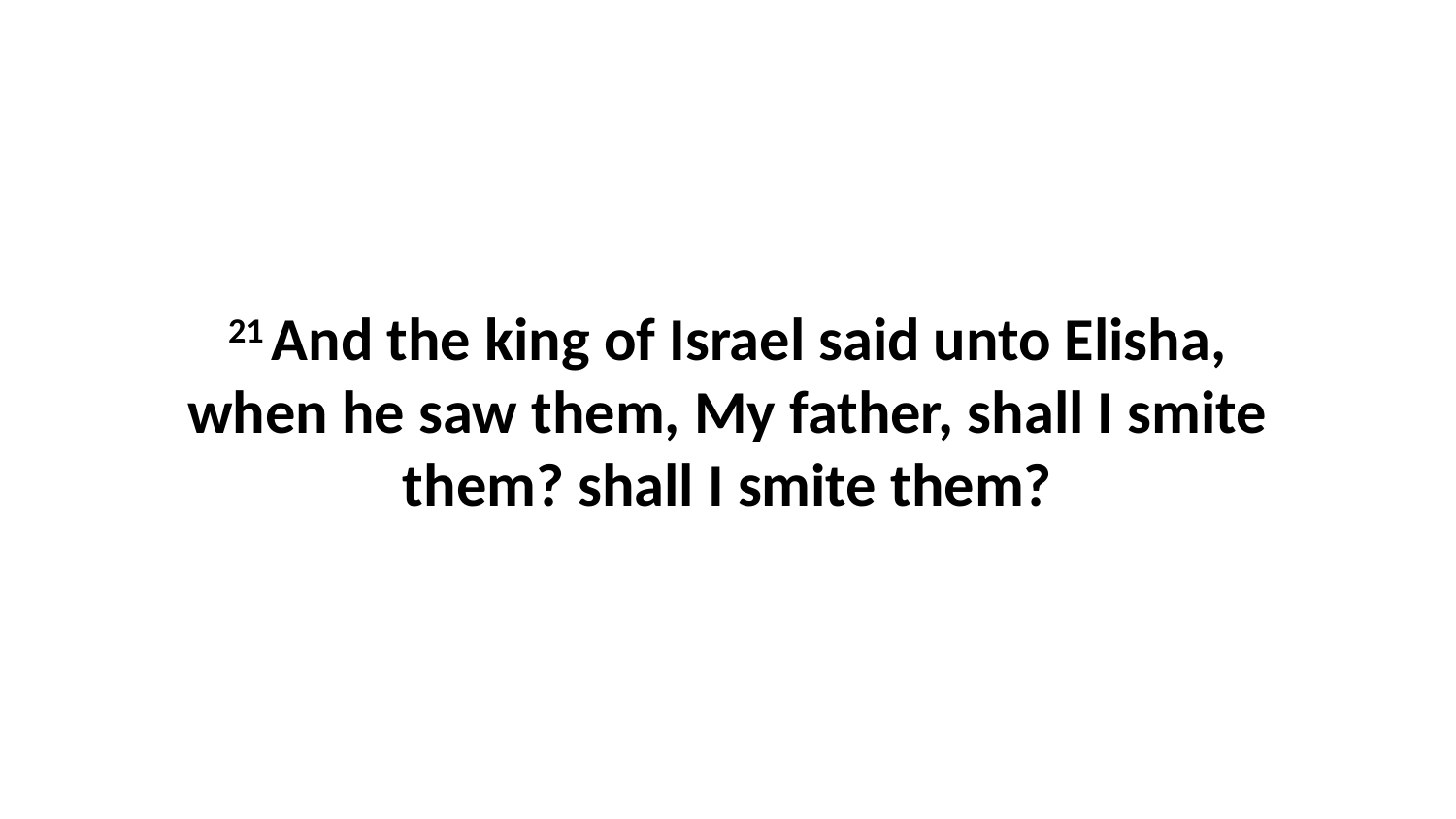

21 And the king of Israel said unto Elisha, when he saw them, My father, shall I smite them? shall I smite them?